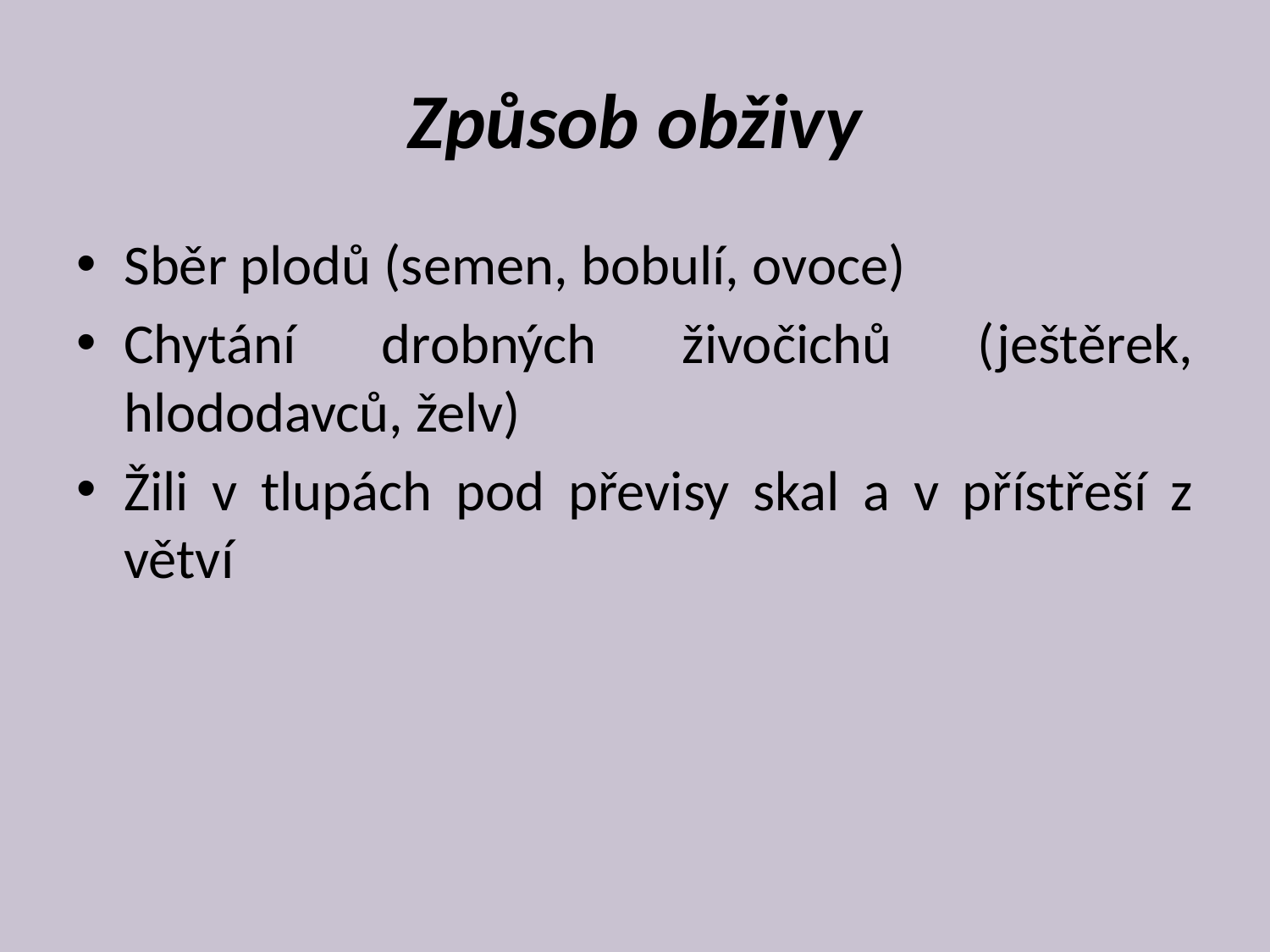

# Způsob obživy
Sběr plodů (semen, bobulí, ovoce)
Chytání drobných živočichů (ještěrek, hlododavců, želv)
Žili v tlupách pod převisy skal a v přístřeší z větví